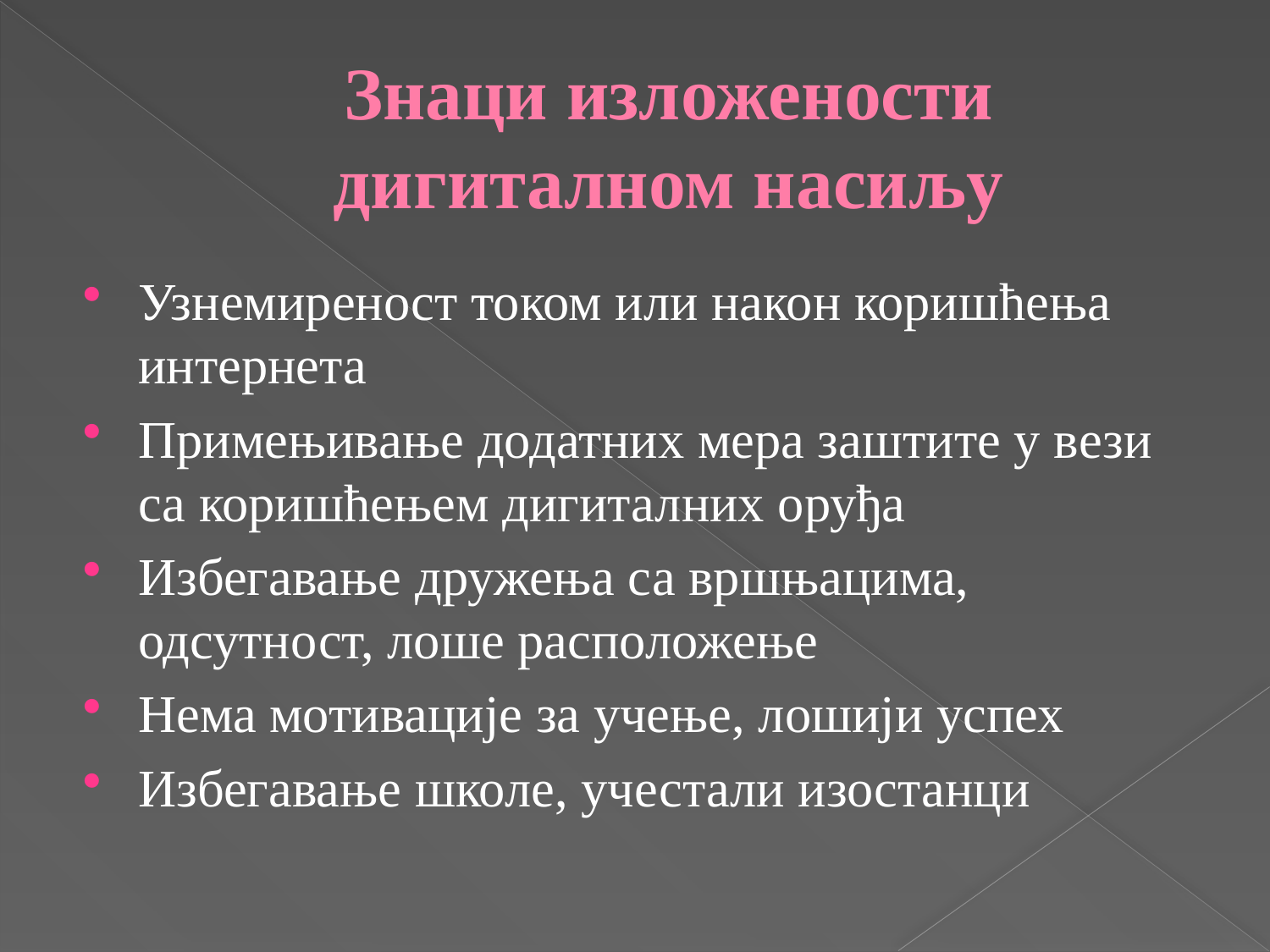

# Знаци изложености дигиталном насиљу
Узнемиреност током или након коришћења интернета
Примењивање додатних мера заштите у вези са коришћењем дигиталних оруђа
Избегавање дружења са вршњацима, одсутност, лоше расположење
Нема мотивације за учење, лошији успех
Избегавање школе, учестали изостанци